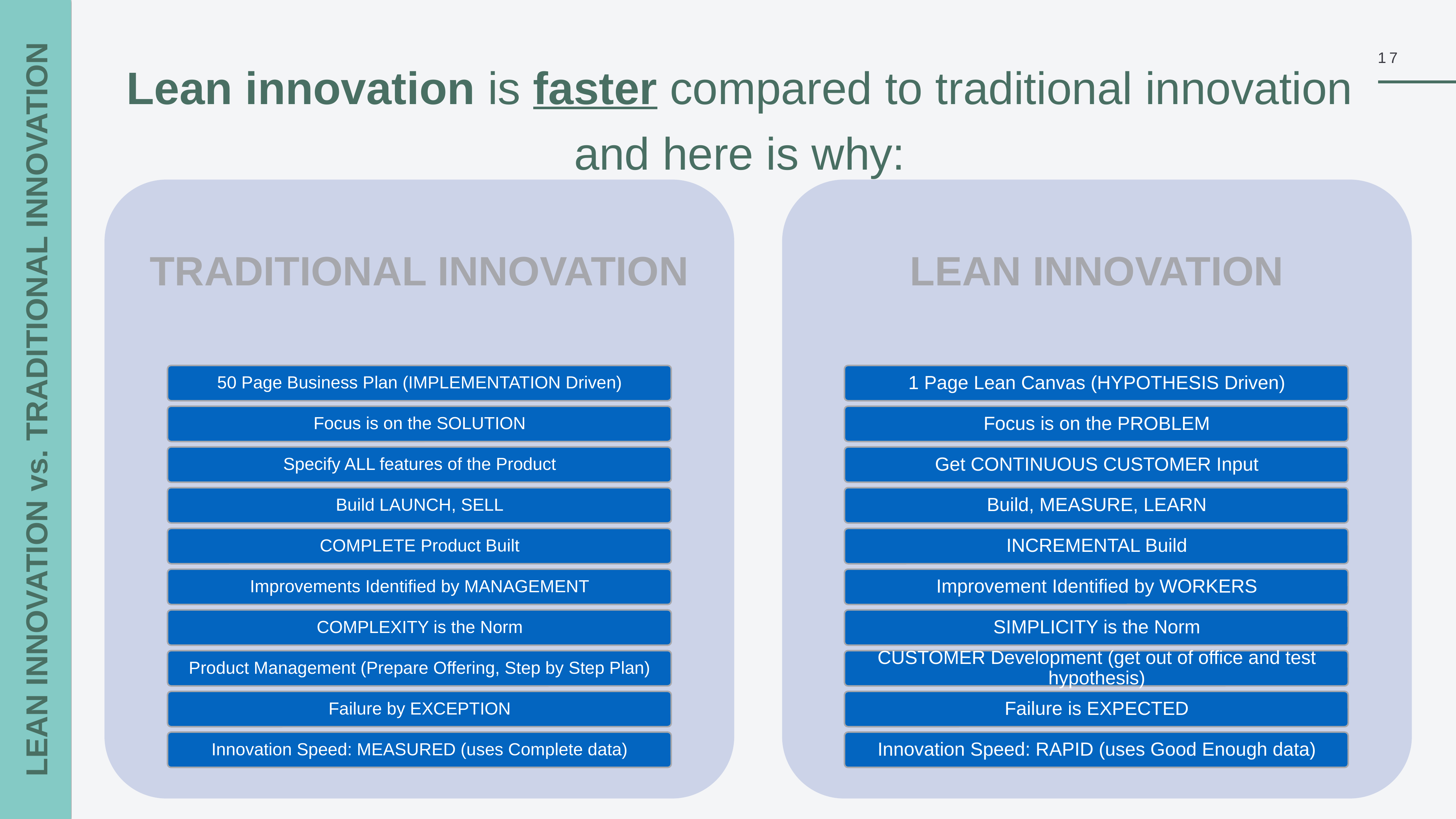

LEAN INNOVATION vs. TRADITIONAL INNOVATION
Lean innovation is faster compared to traditional innovation and here is why:
17
TRADITIONAL INNOVATION
50 Page Business Plan (IMPLEMENTATION Driven)
Focus is on the SOLUTION
Specify ALL features of the Product
Build LAUNCH, SELL
COMPLETE Product Built
Improvements Identified by MANAGEMENT
COMPLEXITY is the Norm
Product Management (Prepare Offering, Step by Step Plan)
Failure by EXCEPTION
Innovation Speed: MEASURED (uses Complete data)
LEAN INNOVATION
1 Page Lean Canvas (HYPOTHESIS Driven)
Focus is on the PROBLEM
Get CONTINUOUS CUSTOMER Input
Build, MEASURE, LEARN
INCREMENTAL Build
Improvement Identified by WORKERS
SIMPLICITY is the Norm
CUSTOMER Development (get out of office and test hypothesis)
Failure is EXPECTED
Innovation Speed: RAPID (uses Good Enough data)